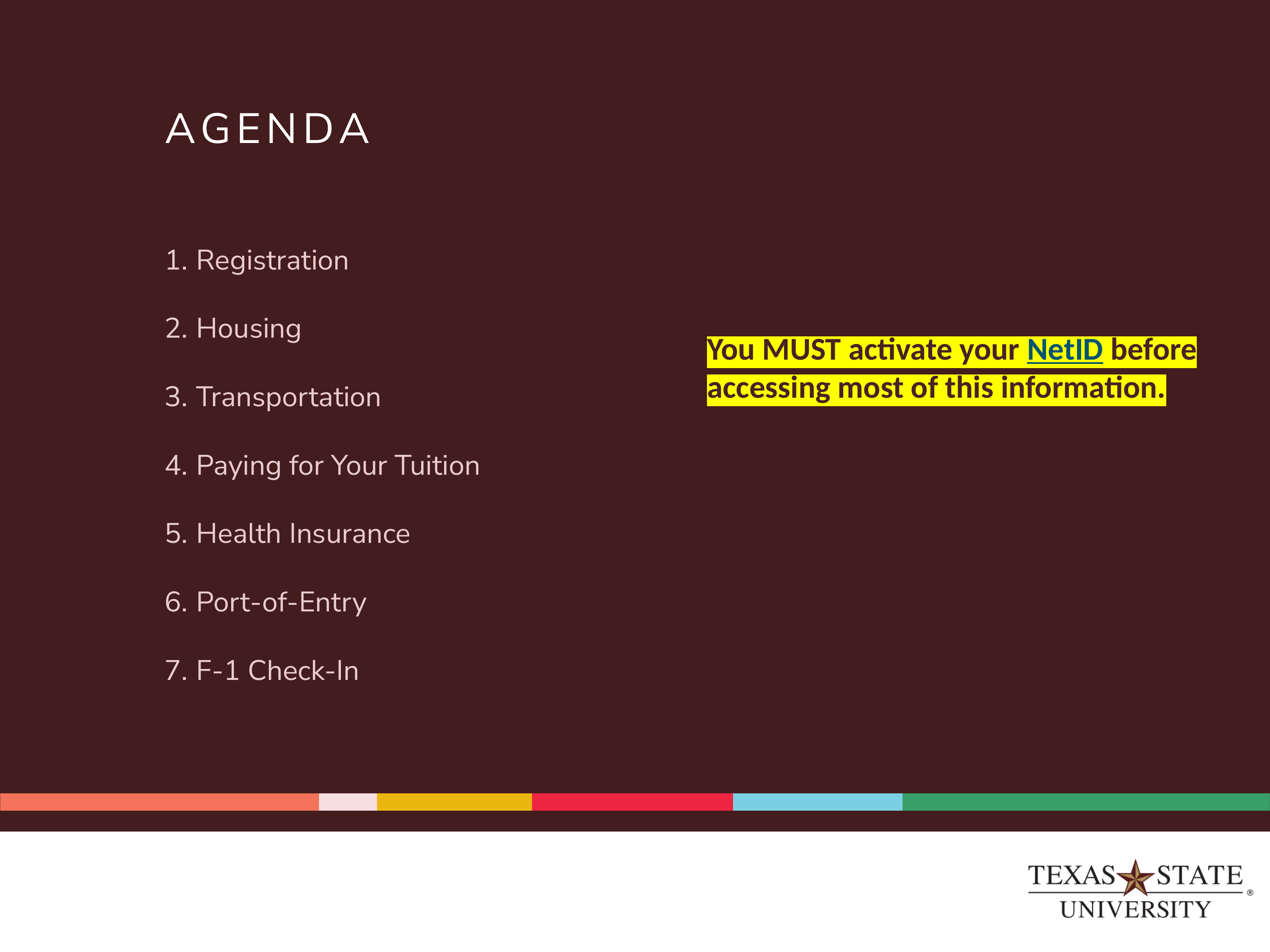

# AGENDA
Registration
Housing
Transportation
Paying for Your Tuition
Health Insurance
Port-of-Entry
F-1 Check-In
You MUST activate your NetID before accessing most of this information.